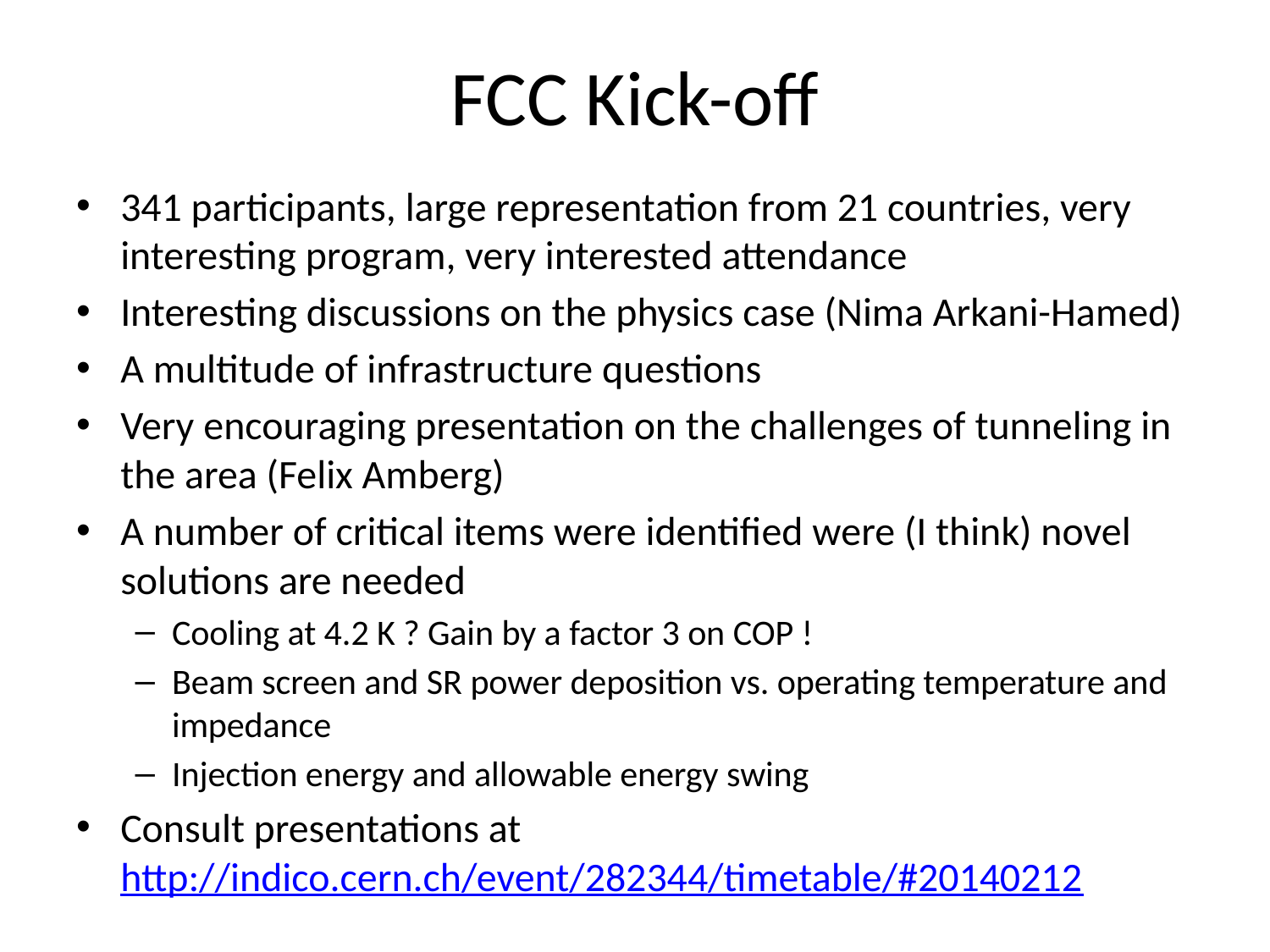

# FCC Kick-off
341 participants, large representation from 21 countries, very interesting program, very interested attendance
Interesting discussions on the physics case (Nima Arkani-Hamed)
A multitude of infrastructure questions
Very encouraging presentation on the challenges of tunneling in the area (Felix Amberg)
A number of critical items were identified were (I think) novel solutions are needed
Cooling at 4.2 K ? Gain by a factor 3 on COP !
Beam screen and SR power deposition vs. operating temperature and impedance
Injection energy and allowable energy swing
Consult presentations at http://indico.cern.ch/event/282344/timetable/#20140212